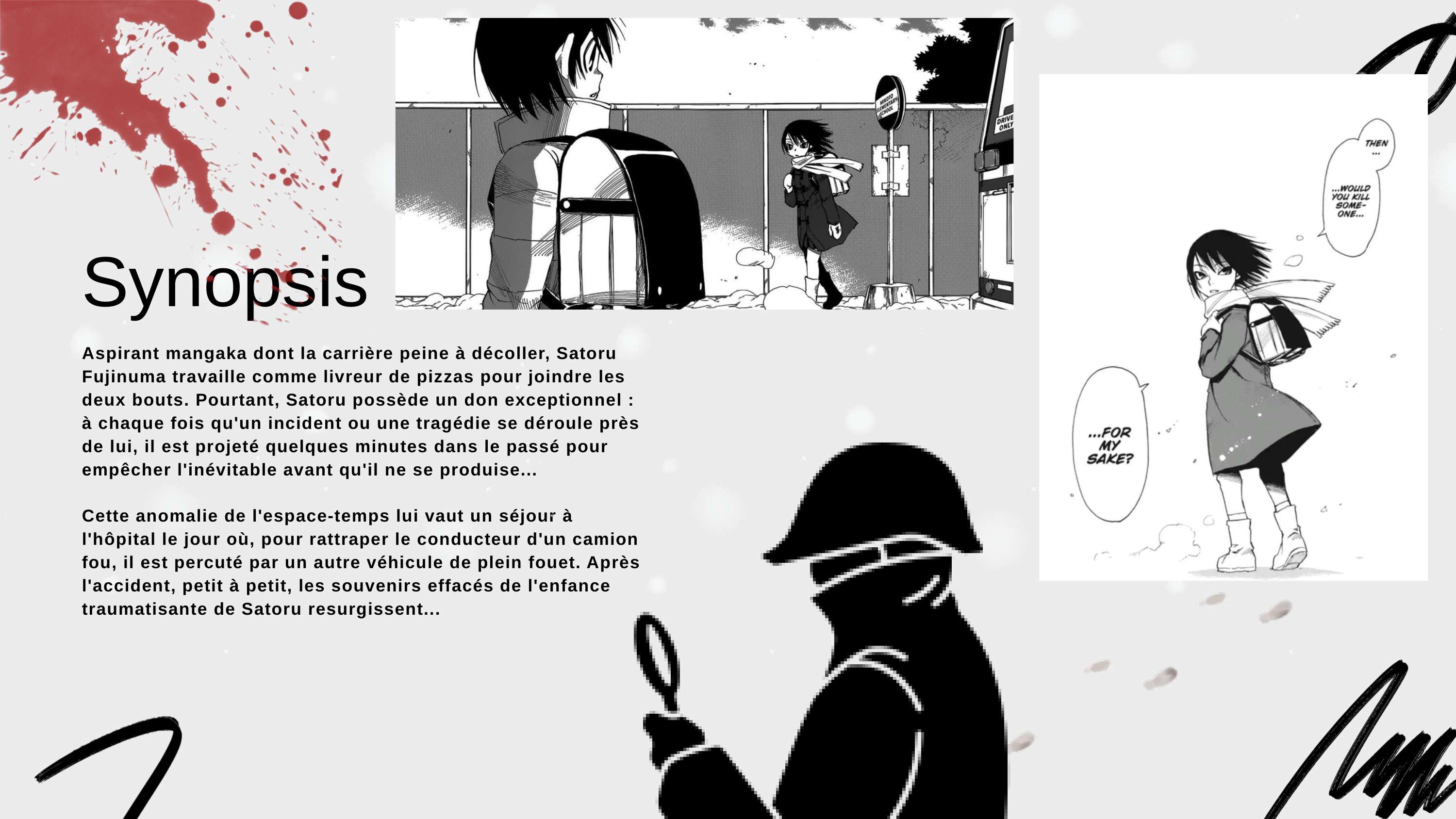

Synopsis
Aspirant mangaka dont la carrière peine à décoller, Satoru Fujinuma travaille comme livreur de pizzas pour joindre les deux bouts. Pourtant, Satoru possède un don exceptionnel : à chaque fois qu'un incident ou une tragédie se déroule près de lui, il est projeté quelques minutes dans le passé pour empêcher l'inévitable avant qu'il ne se produise...

Cette anomalie de l'espace-temps lui vaut un séjour à l'hôpital le jour où, pour rattraper le conducteur d'un camion fou, il est percuté par un autre véhicule de plein fouet. Après l'accident, petit à petit, les souvenirs effacés de l'enfance traumatisante de Satoru resurgissent...